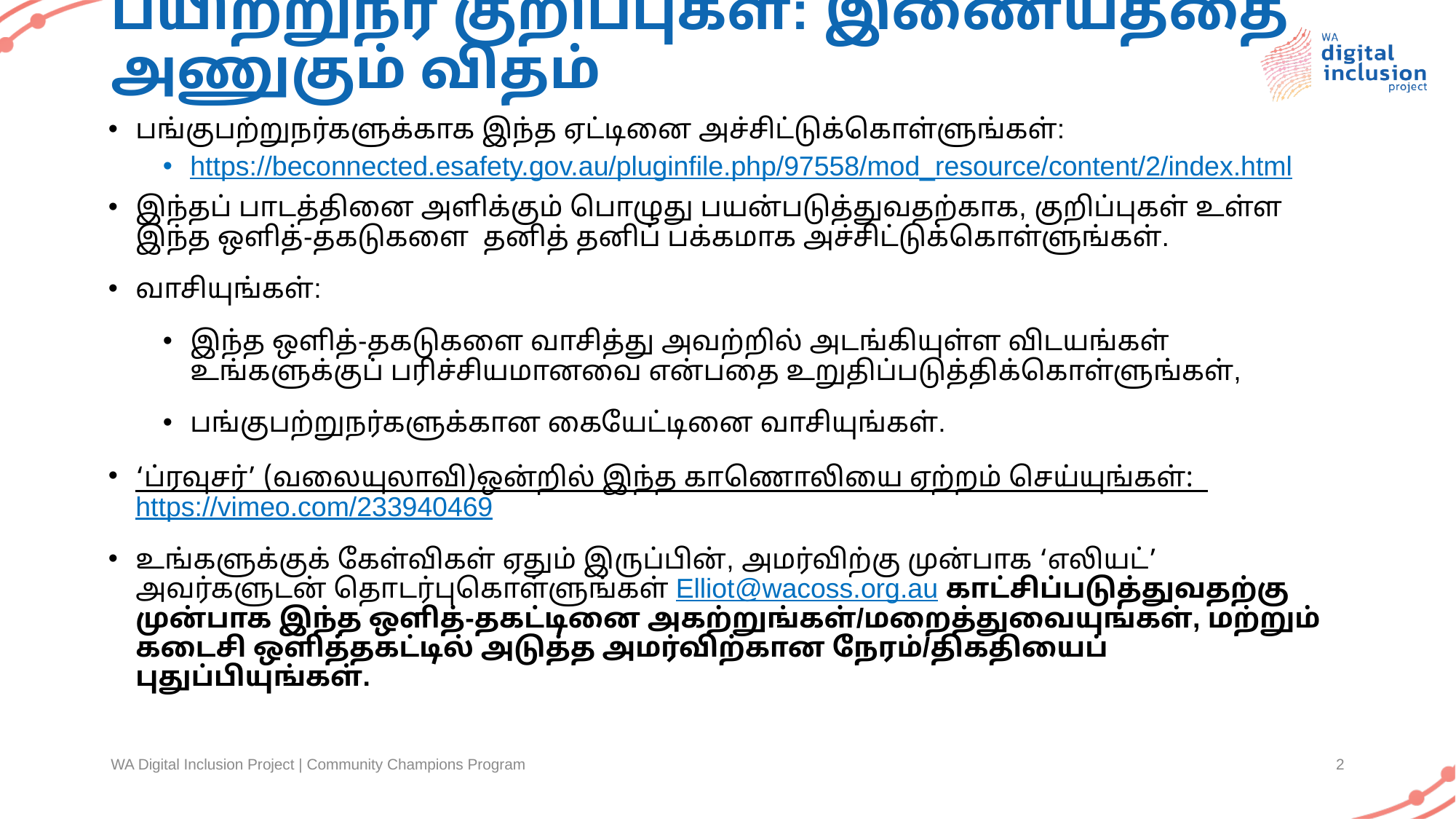

# பயிற்றுநர் குறிப்புகள்: இணையத்தை அணுகும் விதம்
பங்குபற்றுநர்களுக்காக இந்த ஏட்டினை அச்சிட்டுக்கொள்ளுங்கள்:
https://beconnected.esafety.gov.au/pluginfile.php/97558/mod_resource/content/2/index.html
இந்தப் பாடத்தினை அளிக்கும் பொழுது பயன்படுத்துவதற்காக, குறிப்புகள் உள்ள இந்த ஒளித்-தகடுகளை  தனித் தனிப் பக்கமாக அச்சிட்டுக்கொள்ளுங்கள்.
வாசியுங்கள்:
இந்த ஒளித்-தகடுகளை வாசித்து அவற்றில் அடங்கியுள்ள விடயங்கள் உங்களுக்குப் பரிச்சியமானவை என்பதை உறுதிப்படுத்திக்கொள்ளுங்கள்,
பங்குபற்றுநர்களுக்கான கையேட்டினை வாசியுங்கள்.
‘ப்ரவுசர்’ (வலையுலாவி)ஒன்றில் இந்த காணொலியை ஏற்றம் செய்யுங்கள்:  https://vimeo.com/233940469
உங்களுக்குக் கேள்விகள் ஏதும் இருப்பின், அமர்விற்கு முன்பாக ‘எலியட்’ அவர்களுடன் தொடர்புகொள்ளுங்கள் Elliot@wacoss.org.au காட்சிப்படுத்துவதற்கு முன்பாக இந்த ஒளித்-தகட்டினை அகற்றுங்கள்/மறைத்துவையுங்கள், மற்றும் கடைசி ஒளித்தகட்டில் அடுத்த அமர்விற்கான நேரம்/திகதியைப் புதுப்பியுங்கள்.

WA Digital Inclusion Project | Community Champions Program
2